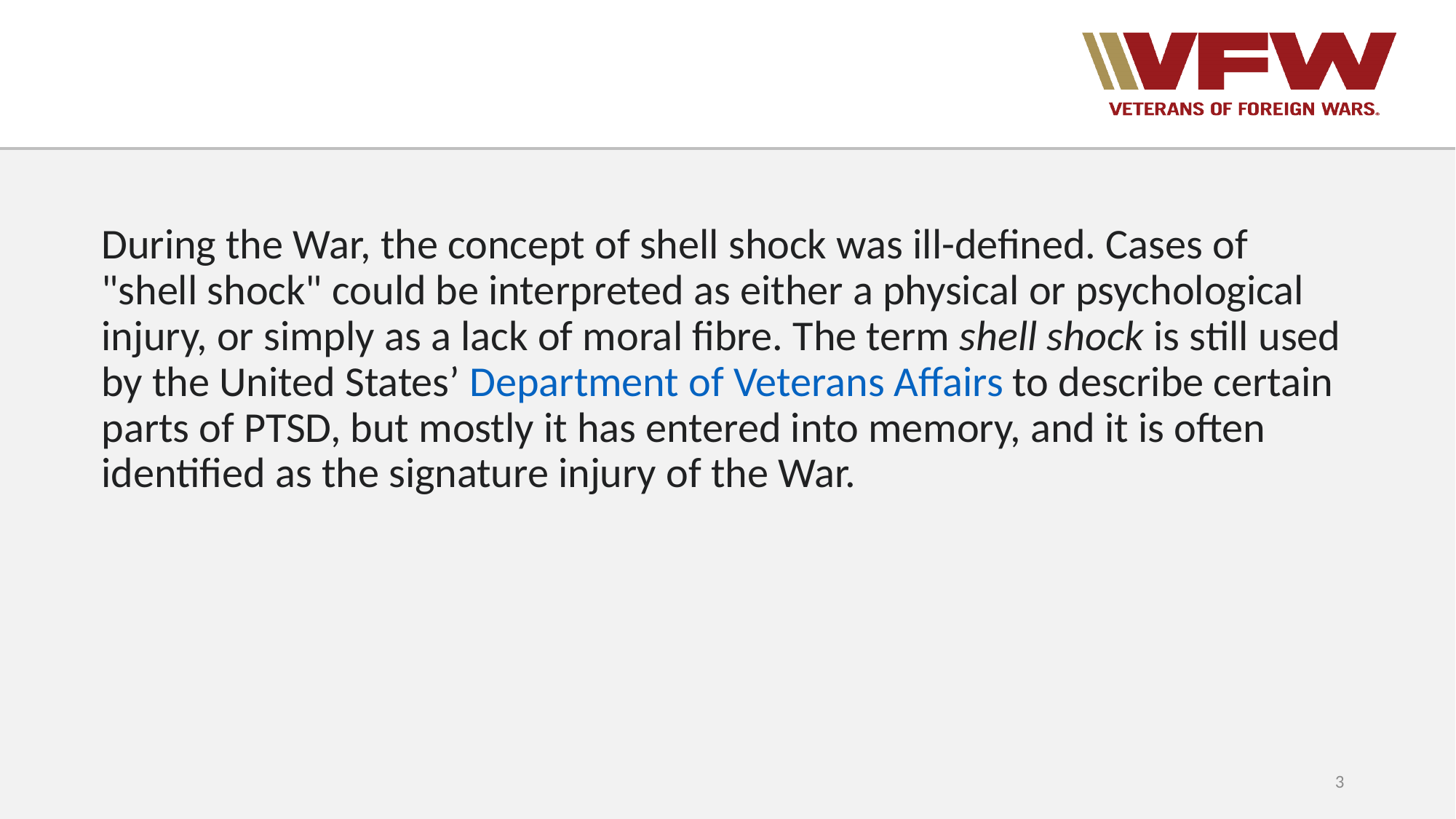

During the War, the concept of shell shock was ill-defined. Cases of "shell shock" could be interpreted as either a physical or psychological injury, or simply as a lack of moral fibre. The term shell shock is still used by the United States’ Department of Veterans Affairs to describe certain parts of PTSD, but mostly it has entered into memory, and it is often identified as the signature injury of the War.
3